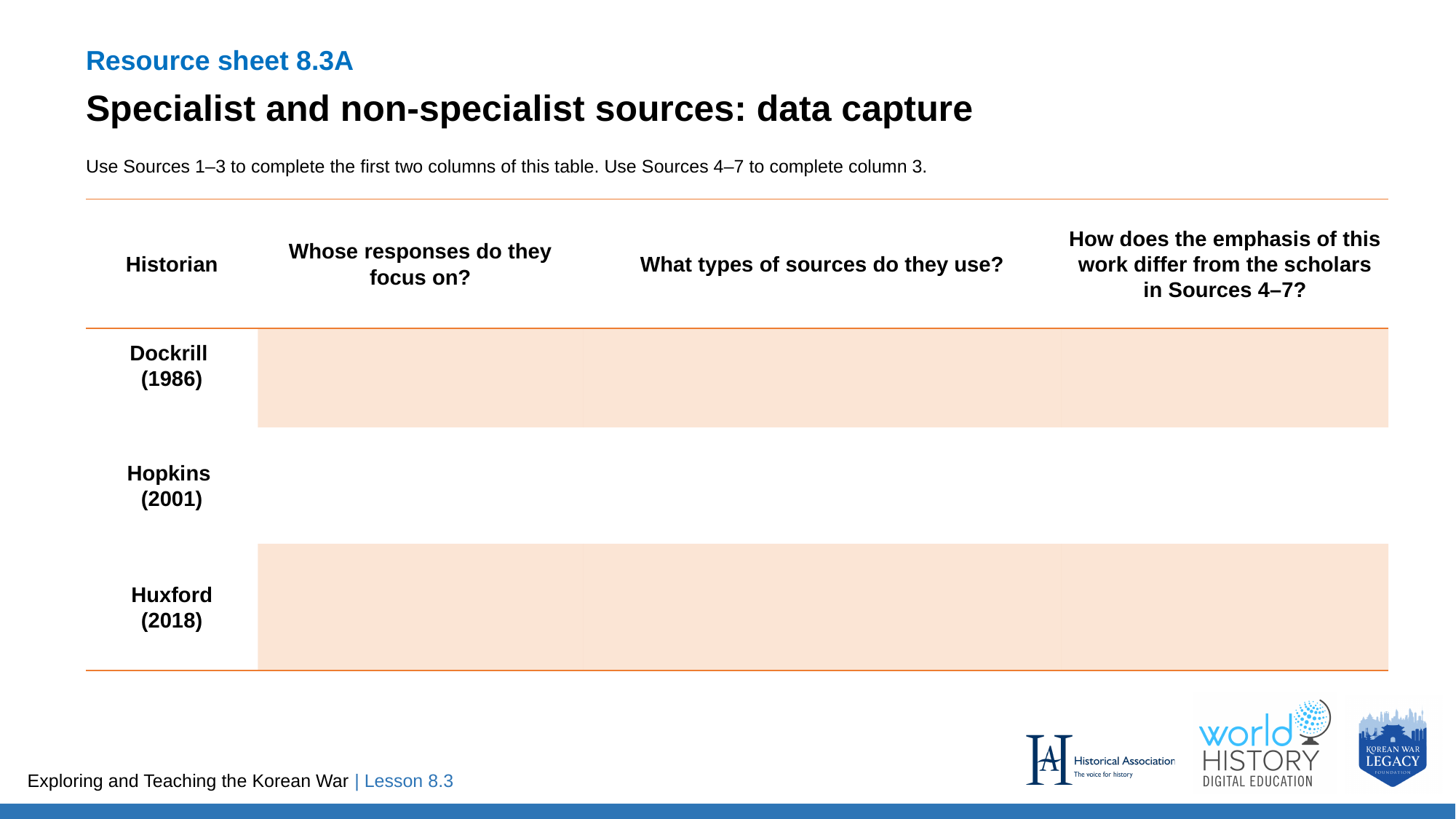

Resource sheet 8.3A
Specialist and non-specialist sources: data capture
Use Sources 1–3 to complete the first two columns of this table. Use Sources 4–7 to complete column 3.
| Historian | Whose responses do they focus on? | What types of sources do they use? | How does the emphasis of this work differ from the scholars in Sources 4–7? |
| --- | --- | --- | --- |
| Dockrill (1986) |  |  |  |
| Hopkins (2001) |  |  |  |
| Huxford (2018) |  |  |  |